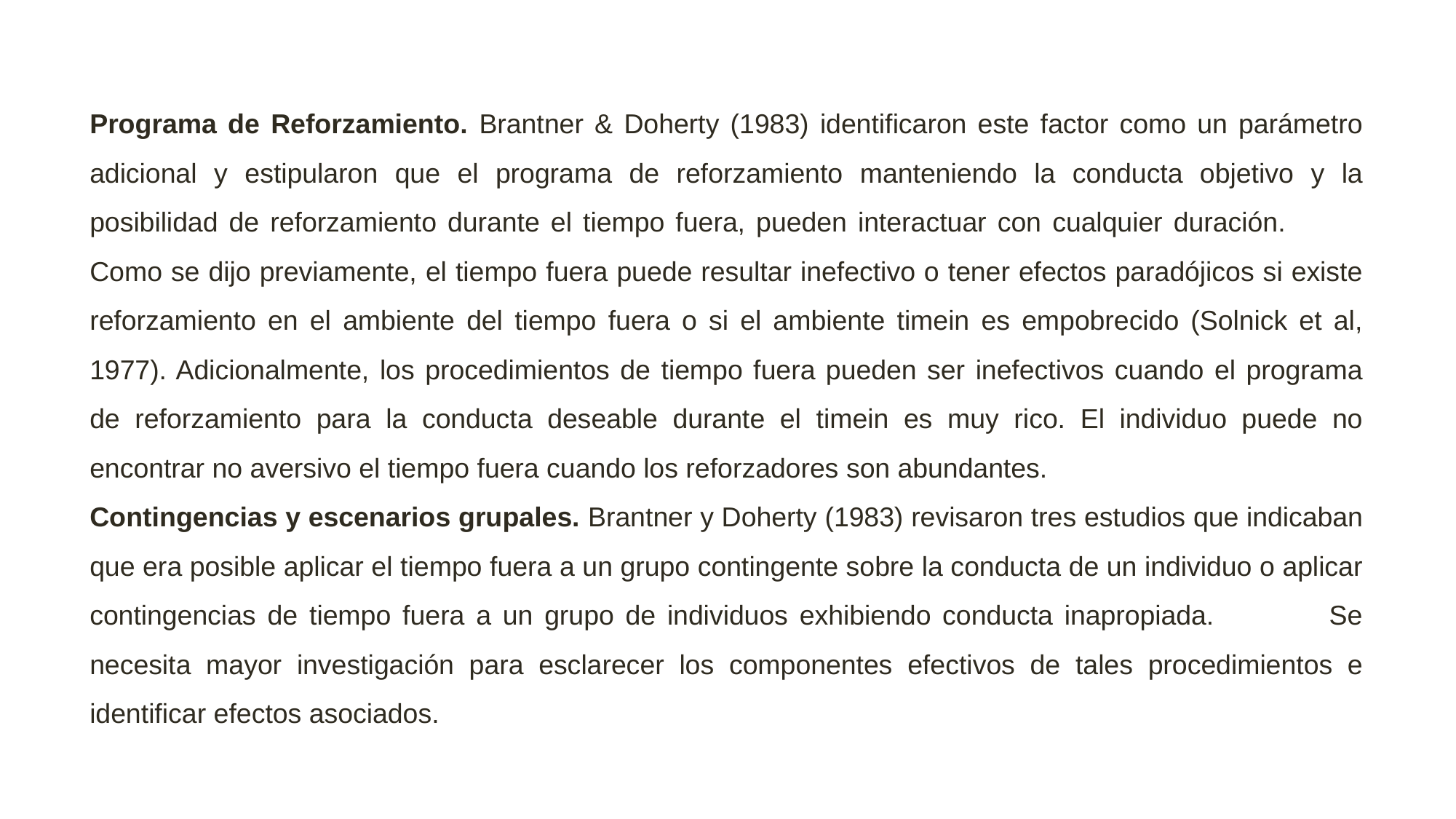

Programa de Reforzamiento. Brantner & Doherty (1983) identificaron este factor como un parámetro adicional y estipularon que el programa de reforzamiento manteniendo la conducta objetivo y la posibilidad de reforzamiento durante el tiempo fuera, pueden interactuar con cualquier duración.        Como se dijo previamente, el tiempo fuera puede resultar inefectivo o tener efectos paradójicos si existe reforzamiento en el ambiente del tiempo fuera o si el ambiente timein es empobrecido (Solnick et al, 1977). Adicionalmente, los procedimientos de tiempo fuera pueden ser inefectivos cuando el programa de reforzamiento para la conducta deseable durante el timein es muy rico. El individuo puede no encontrar no aversivo el tiempo fuera cuando los reforzadores son abundantes.
Contingencias y escenarios grupales. Brantner y Doherty (1983) revisaron tres estudios que indicaban que era posible aplicar el tiempo fuera a un grupo contingente sobre la conducta de un individuo o aplicar contingencias de tiempo fuera a un grupo de individuos exhibiendo conducta inapropiada.          Se necesita mayor investigación para esclarecer los componentes efectivos de tales procedimientos e identificar efectos asociados.